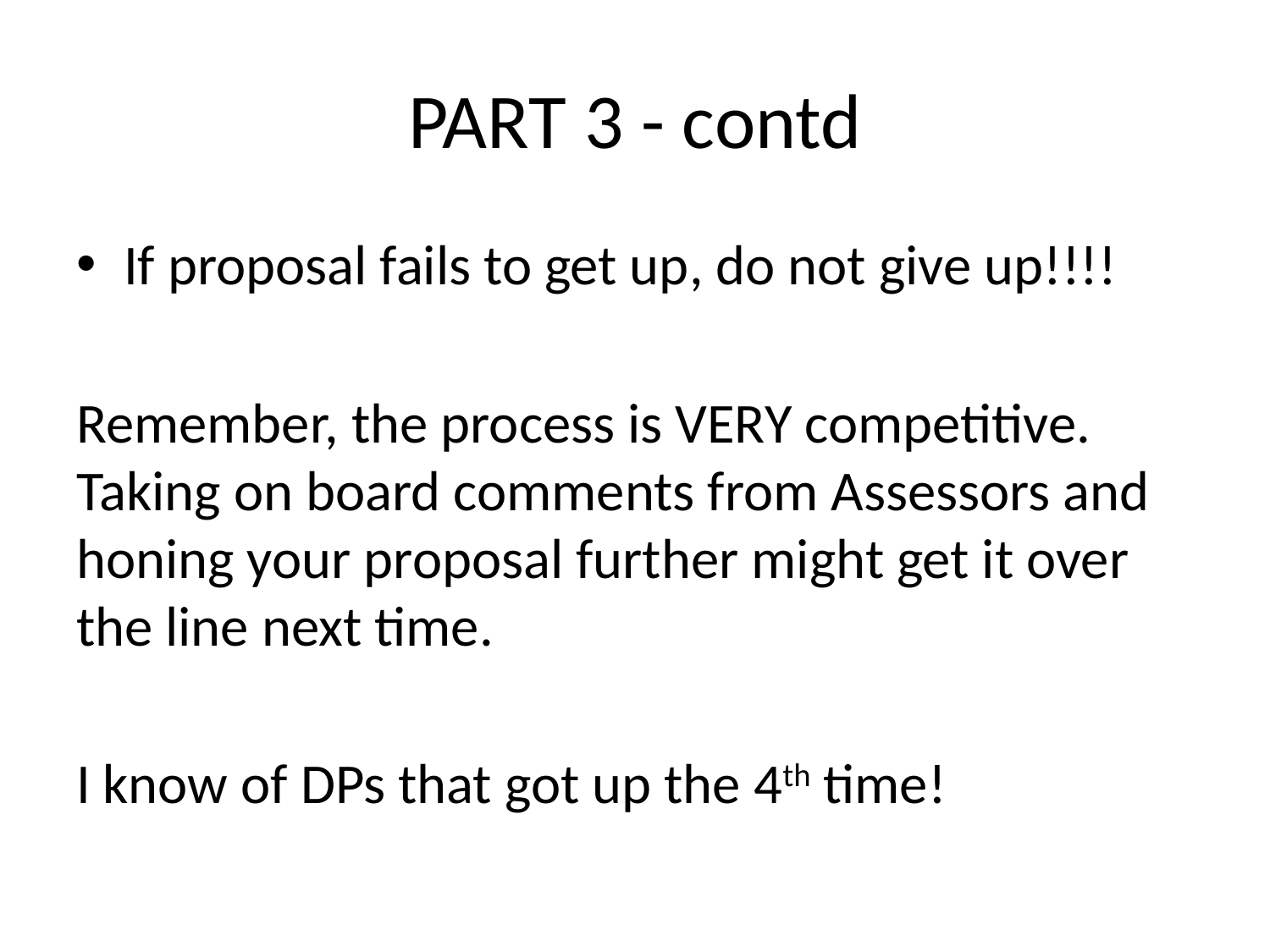

# PART 3 - contd
If proposal fails to get up, do not give up!!!!

Remember, the process is VERY competitive.  Taking on board comments from Assessors and honing your proposal further might get it over the line next time.

I know of DPs that got up the 4th time!